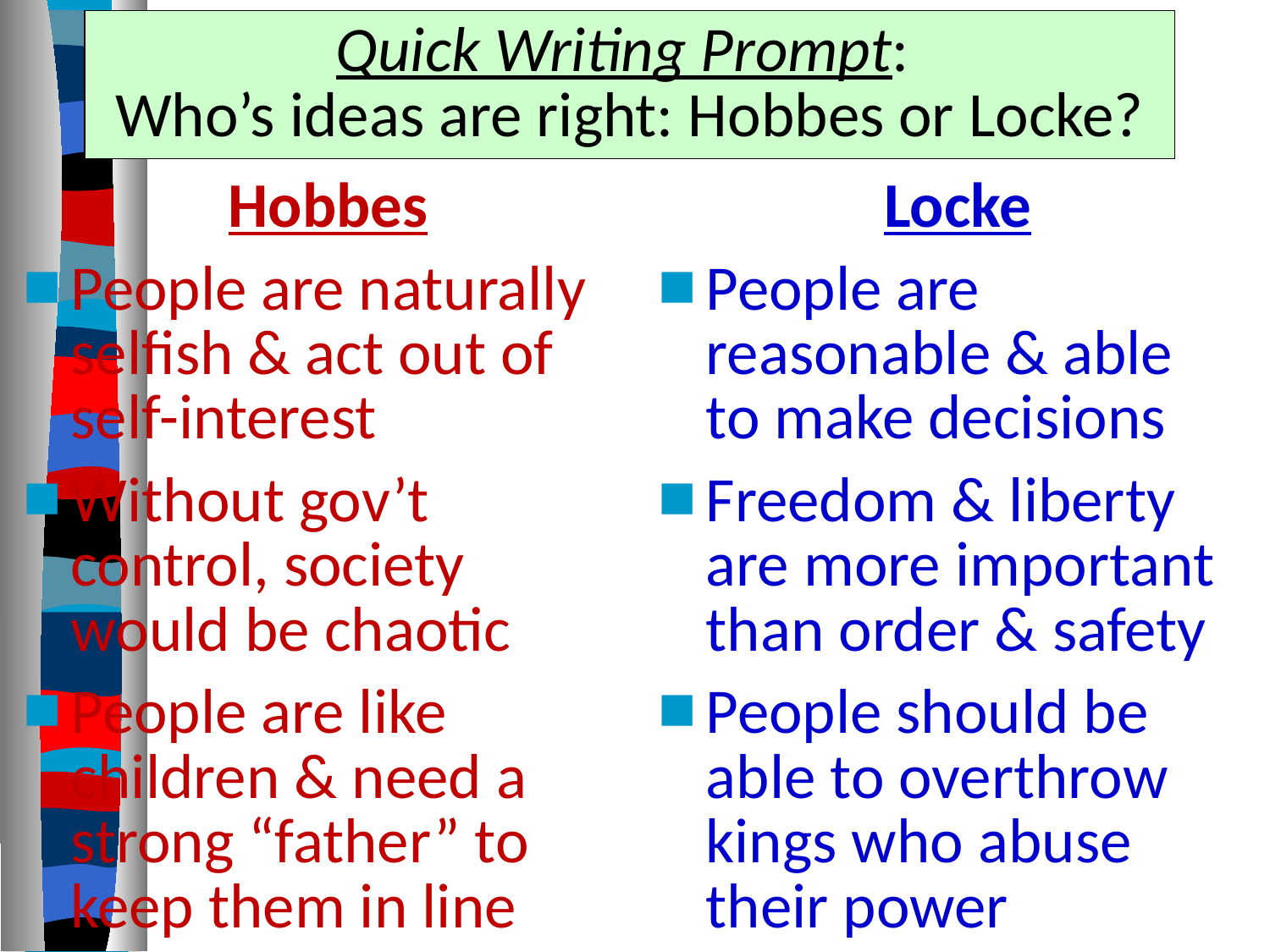

# Quick Writing Prompt: Who’s ideas are right: Hobbes or Locke?
Hobbes
People are naturally selfish & act out of self-interest
Without gov’t control, society would be chaotic
People are like children & need a strong “father” to keep them in line
Locke
People are reasonable & able     to make decisions
Freedom & liberty   are more important than order & safety
People should be able to overthrow kings who abuse their power